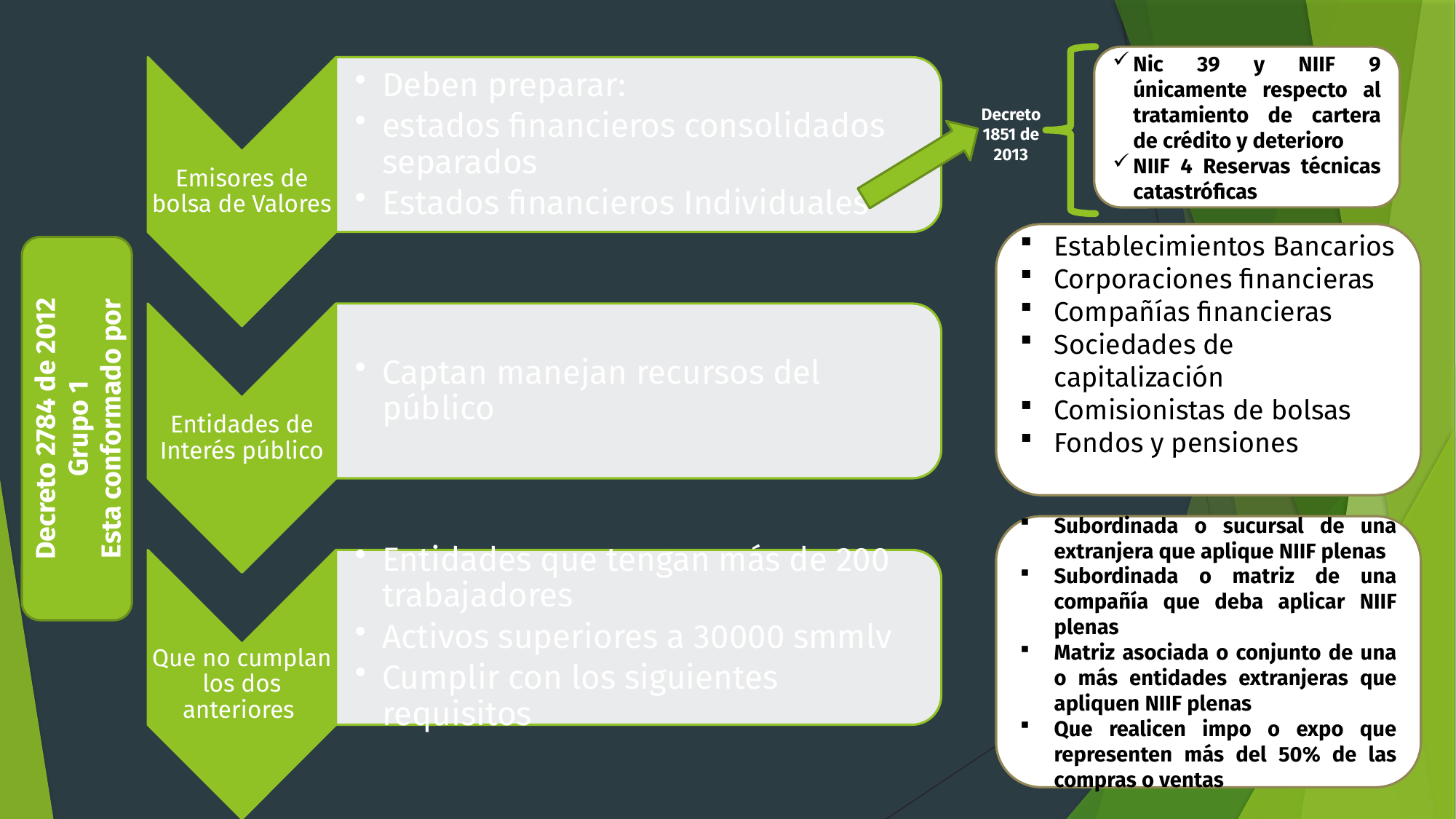

Nic 39 y NIIF 9 únicamente respecto al tratamiento de cartera de crédito y deterioro
NIIF 4 Reservas técnicas catastróficas
Emisores de bolsa de Valores
Deben preparar:
estados financieros consolidados separados
Estados financieros Individuales
Entidades de Interés público
Captan manejan recursos del público
Que no cumplan los dos anteriores
Entidades que tengan más de 200 trabajadores
Activos superiores a 30000 smmlv
Cumplir con los siguientes requisitos
Decreto 1851 de 2013

Establecimientos Bancarios
Corporaciones financieras
Compañías financieras
Sociedades de capitalización
Comisionistas de bolsas
Fondos y pensiones

Decreto 2784 de 2012
Grupo 1
Esta conformado por
Subordinada o sucursal de una extranjera que aplique NIIF plenas
Subordinada o matriz de una compañía que deba aplicar NIIF plenas
Matriz asociada o conjunto de una o más entidades extranjeras que apliquen NIIF plenas
Que realicen impo o expo que representen más del 50% de las compras o ventas